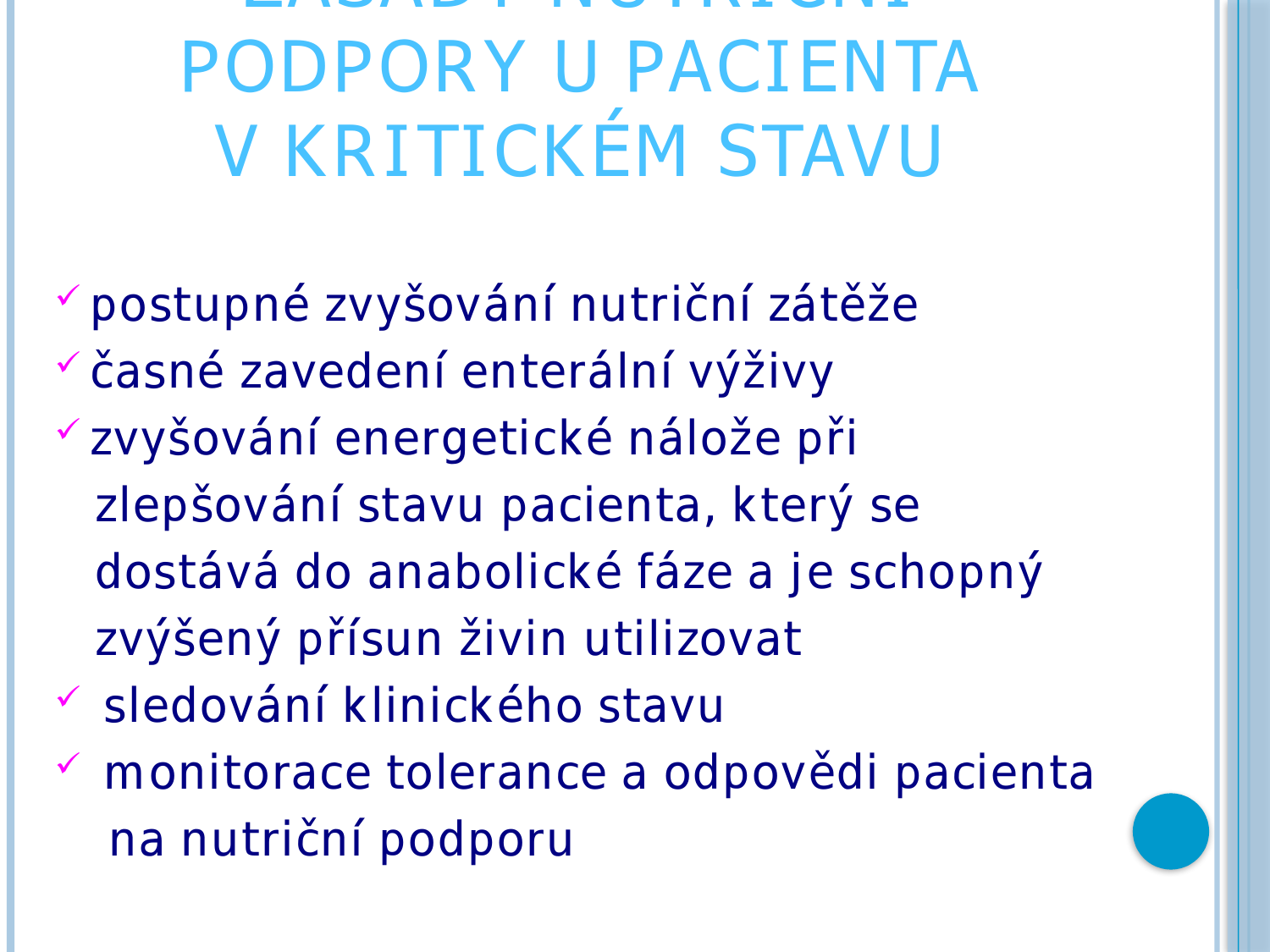

# zásady nutriční podpory u pacienta v kritickém stavu
postupné zvyšování nutriční zátěže
časné zavedení enterální výživy
zvyšování energetické nálože při
   zlepšování stavu pacienta, který se
   dostává do anabolické fáze a je schopný
   zvýšený přísun živin utilizovat
 sledování klinického stavu
 monitorace tolerance a odpovědi pacienta
    na nutriční podporu